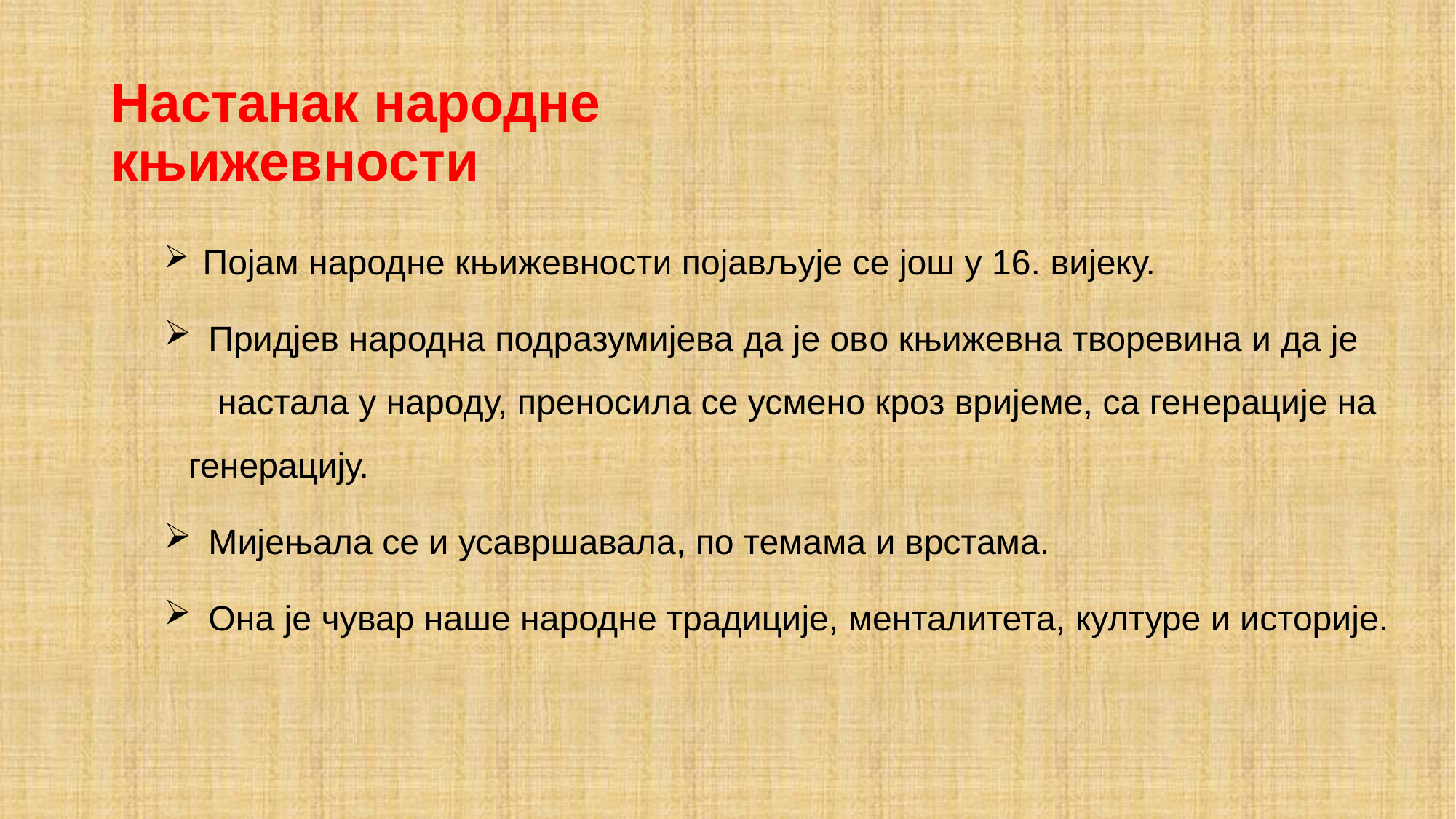

# Настанак народне књижевности
  Појам народне књижевности појављује се још у 16. вијеку.
  Придјев народна подразумијева да је овo књижевна творевина и да је       настала у народу, преносила се усмено кроз вријеме, са генeрације на   генерацију.
  Мијењала се и усавршавала, по темама и врстама.
  Она је чувар наше народне традиције, менталитета, културе и историје.